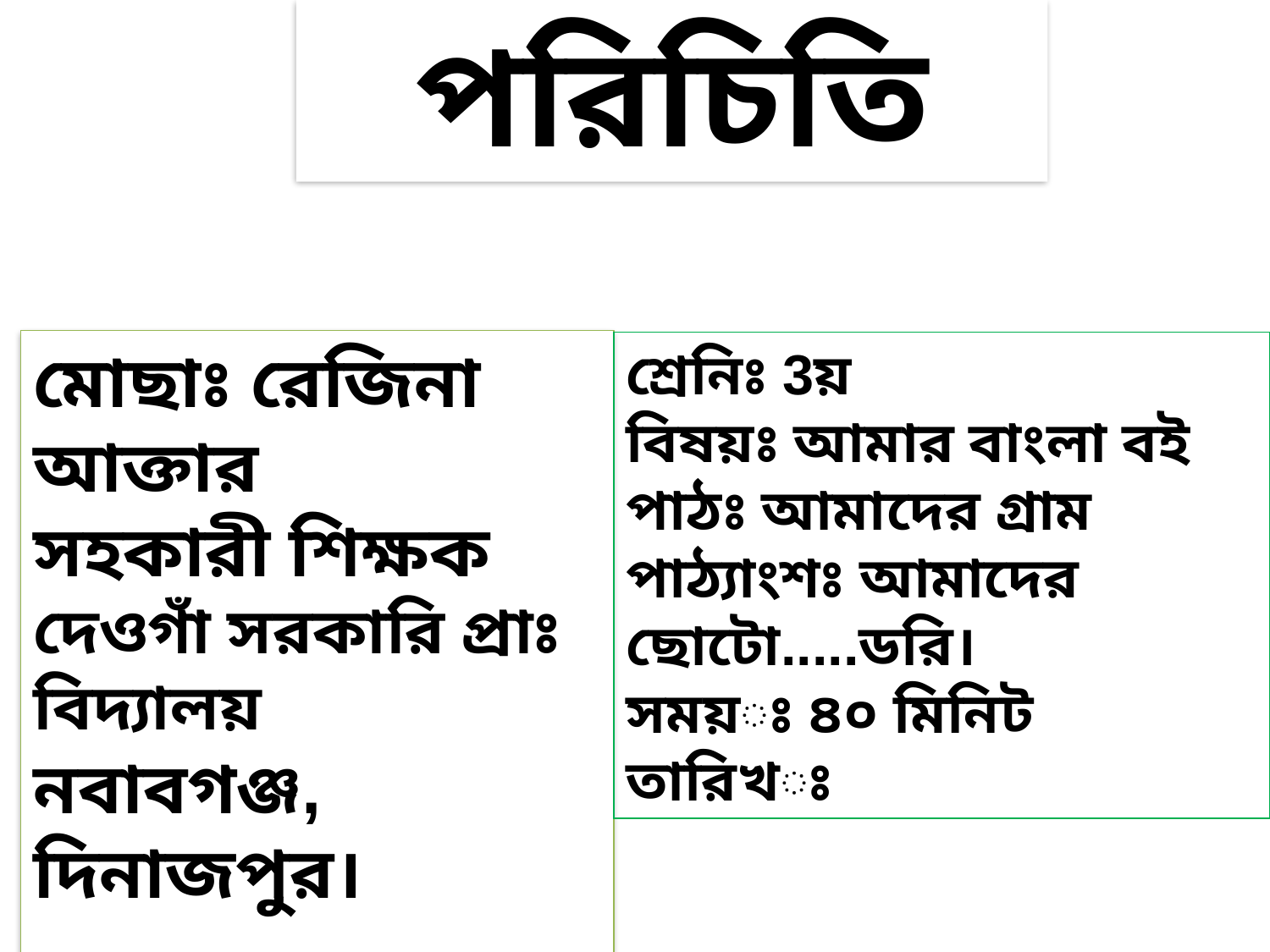

পরিচিতি
মোছাঃ রেজিনা আক্তার
সহকারী শিক্ষক
দেওগাঁ সরকারি প্রাঃ বিদ্যালয়
নবাবগঞ্জ, দিনাজপুর।

শ্রেনিঃ 3য়
বিষয়ঃ আমার বাংলা বই
পাঠঃ আমাদের গ্রাম
পাঠ্যাংশঃ আমাদের ছোটো.....ডরি।
সময়ঃ ৪০ মিনিট
তারিখঃ